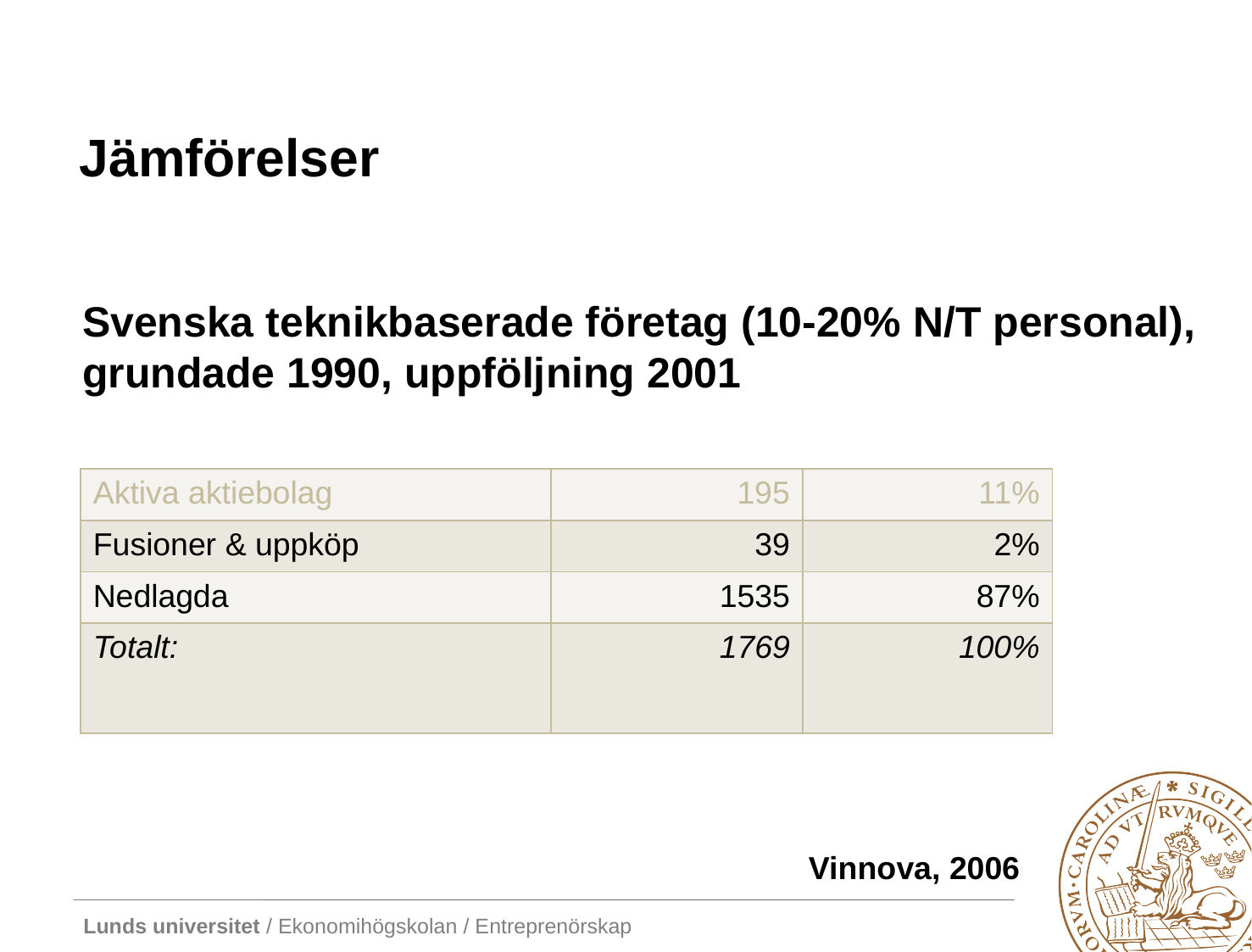

# Jämförelser
Svenska teknikbaserade företag (10-20% N/T personal),
grundade 1990, uppföljning 2001

| Aktiva aktiebolag | 195 | 11% |
| --- | --- | --- |
| Fusioner & uppköp | 39 | 2% |
| Nedlagda | 1535 | 87% |
| Totalt: | 1769 | 100% |
Vinnova, 2006